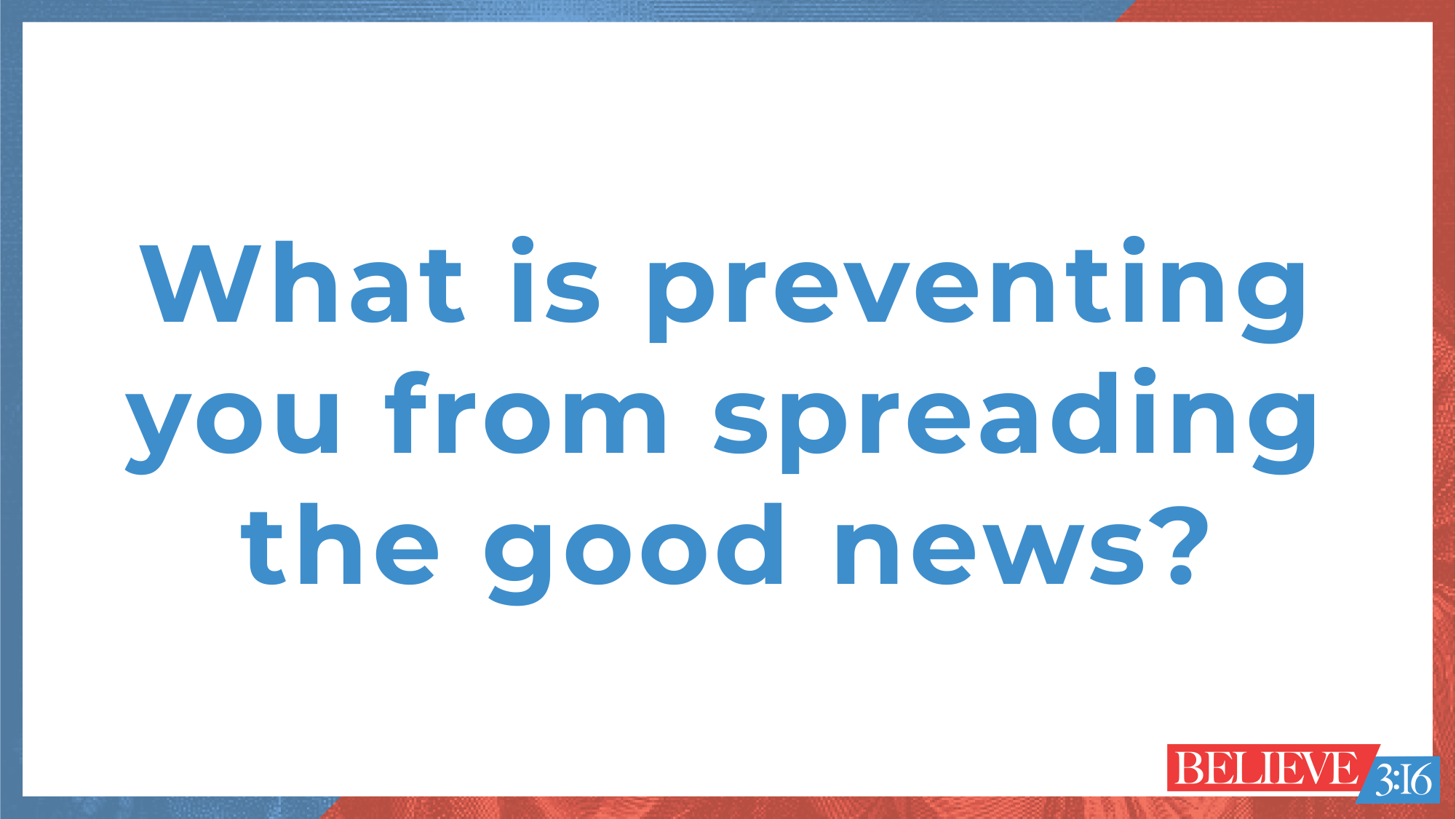

What is preventing you from spreading the good news?